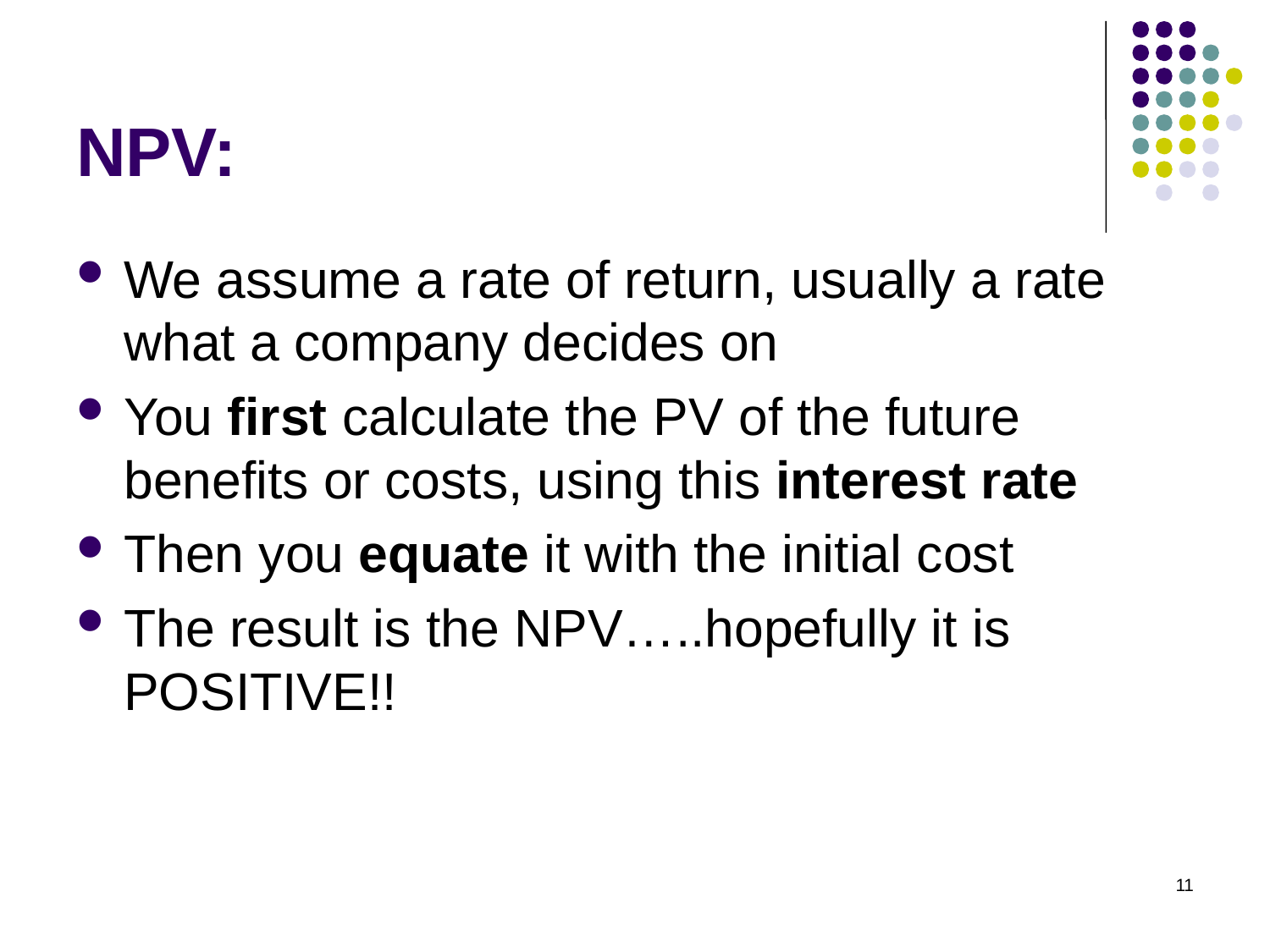

# NPV:
We assume a rate of return, usually a rate what a company decides on
You first calculate the PV of the future benefits or costs, using this interest rate
Then you equate it with the initial cost
The result is the NPV…..hopefully it is POSITIVE!!
11